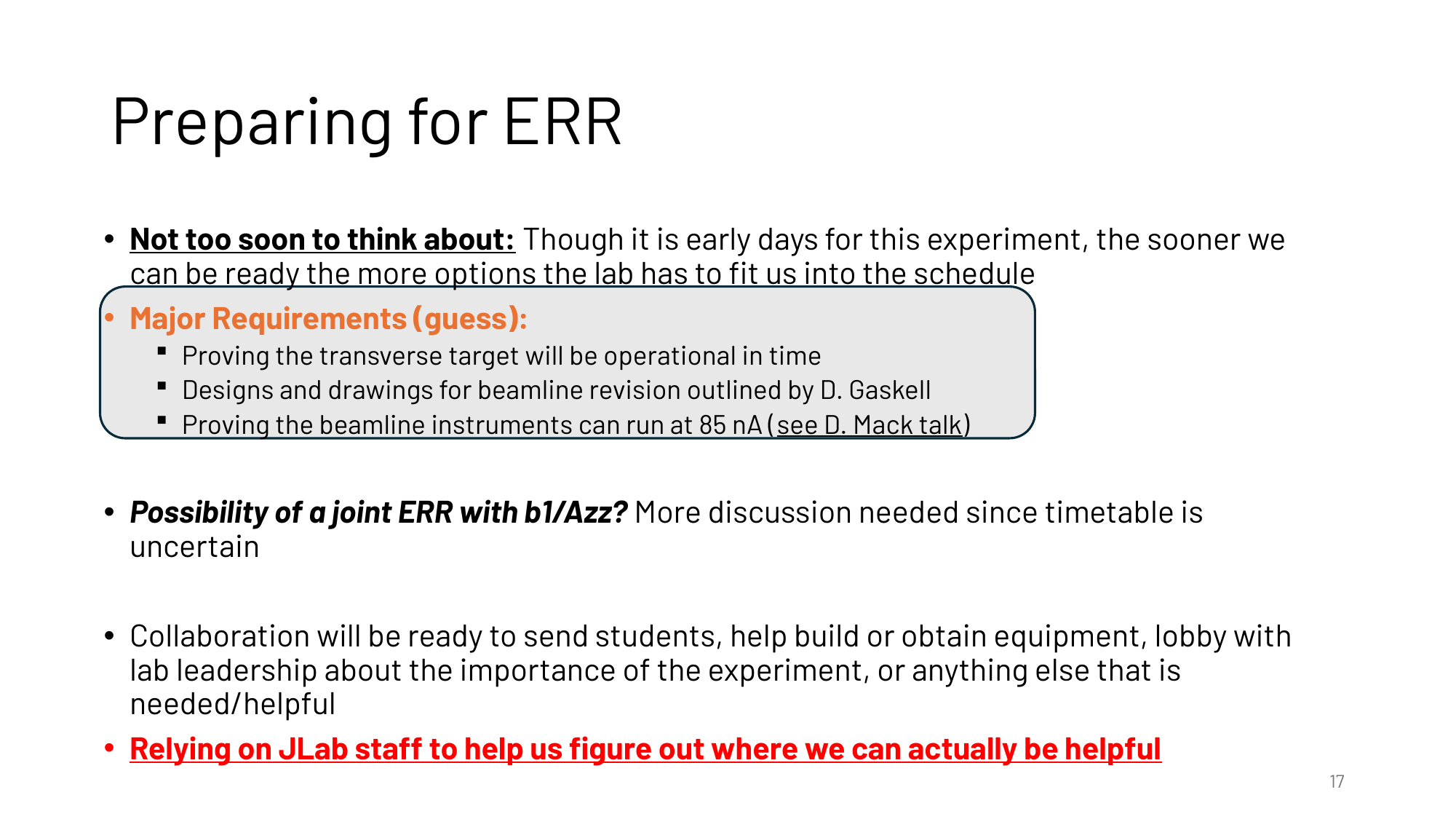

# Preparing for ERR
Not too soon to think about: Though it is early days for this experiment, the sooner we can be ready the more options the lab has to fit us into the schedule
Major Requirements (guess):
Proving the transverse target will be operational in time
Designs and drawings for beamline revision outlined by D. Gaskell
Proving the beamline instruments can run at 85 nA (see D. Mack talk)

Possibility of a joint ERR with b1/Azz? More discussion needed since timetable is uncertain

Collaboration will be ready to send students, help build or obtain equipment, lobby with lab leadership about the importance of the experiment, or anything else that is needed/helpful
Relying on JLab staff to help us figure out where we can actually be helpful

17